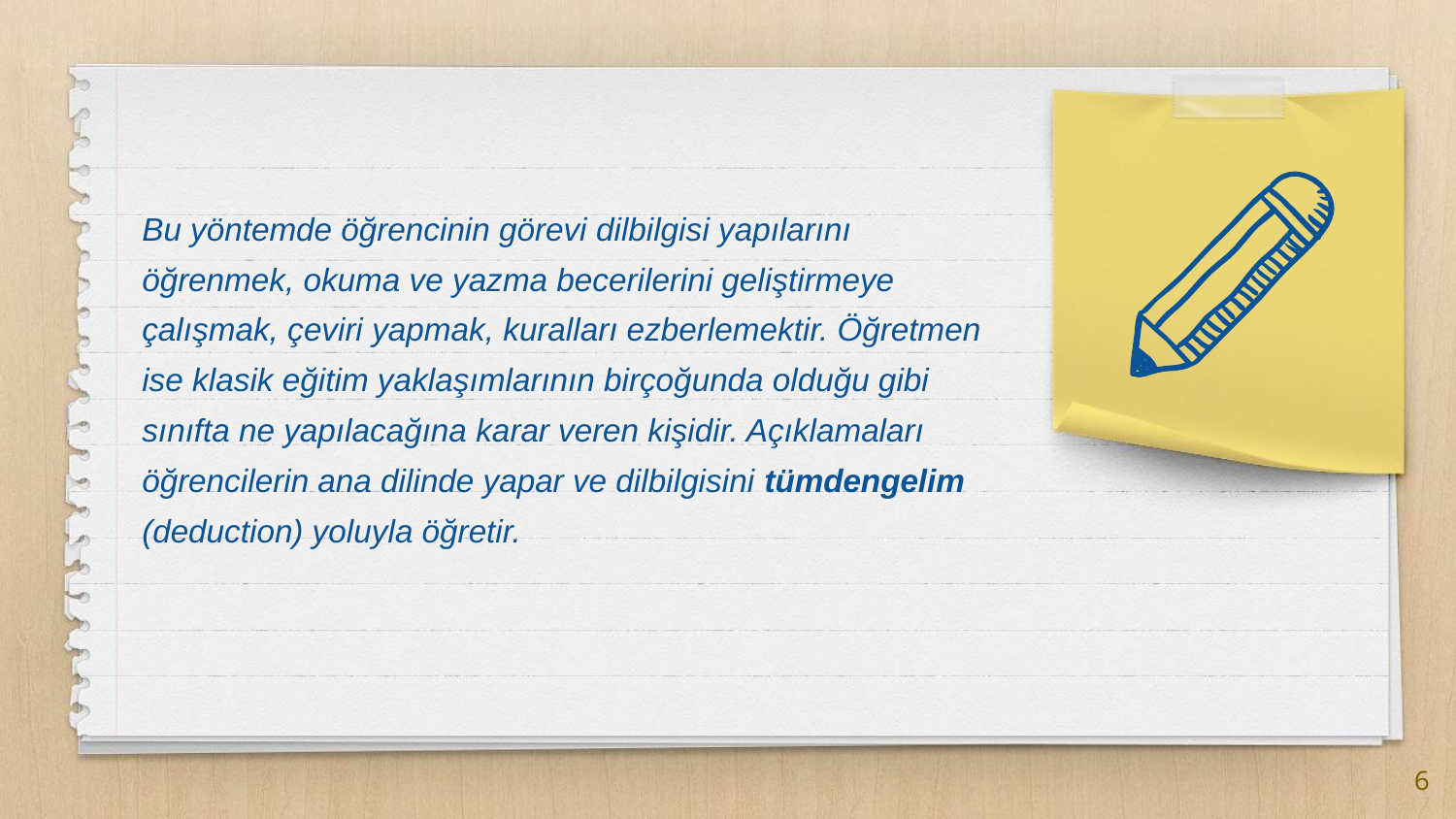

Bu yöntemde öğrencinin görevi dilbilgisi yapılarını öğrenmek, okuma ve yazma becerilerini geliştirmeye çalışmak, çeviri yapmak, kuralları ezberlemektir. Öğretmen ise klasik eğitim yaklaşımlarının birçoğunda olduğu gibi sınıfta ne yapılacağına karar veren kişidir. Açıklamaları öğrencilerin ana dilinde yapar ve dilbilgisini tümdengelim (deduction) yoluyla öğretir.

6